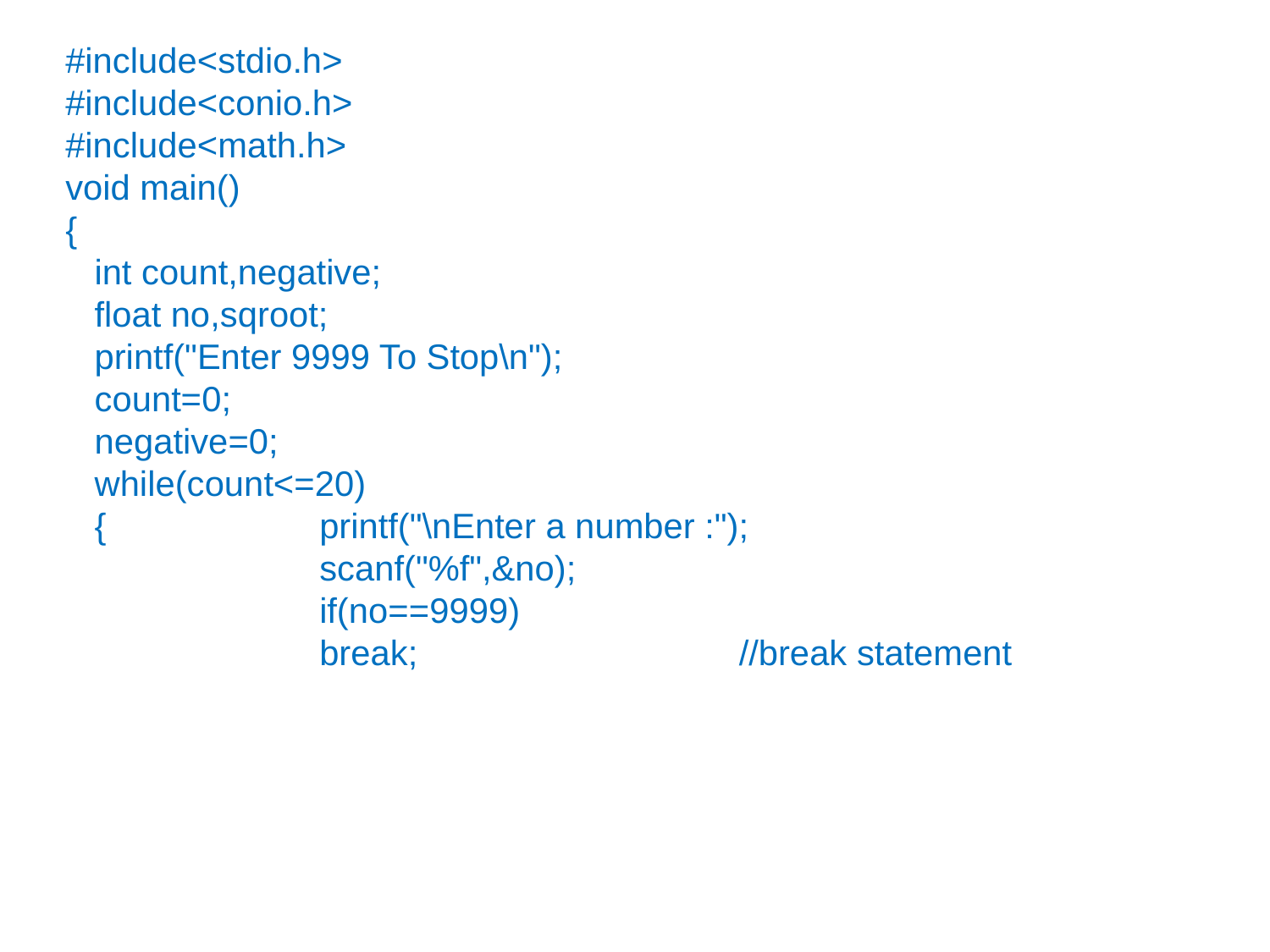

#include<stdio.h>
#include<conio.h>
#include<math.h>
void main()
{
   int count,negative;
   float no,sqroot;
   printf("Enter 9999 To Stop\n");
   count=0;
   negative=0;
   while(count<=20)
   {		printf("\nEnter a number :");
		scanf("%f",&no);
		if(no==9999)
	     	break;                                 //break statement